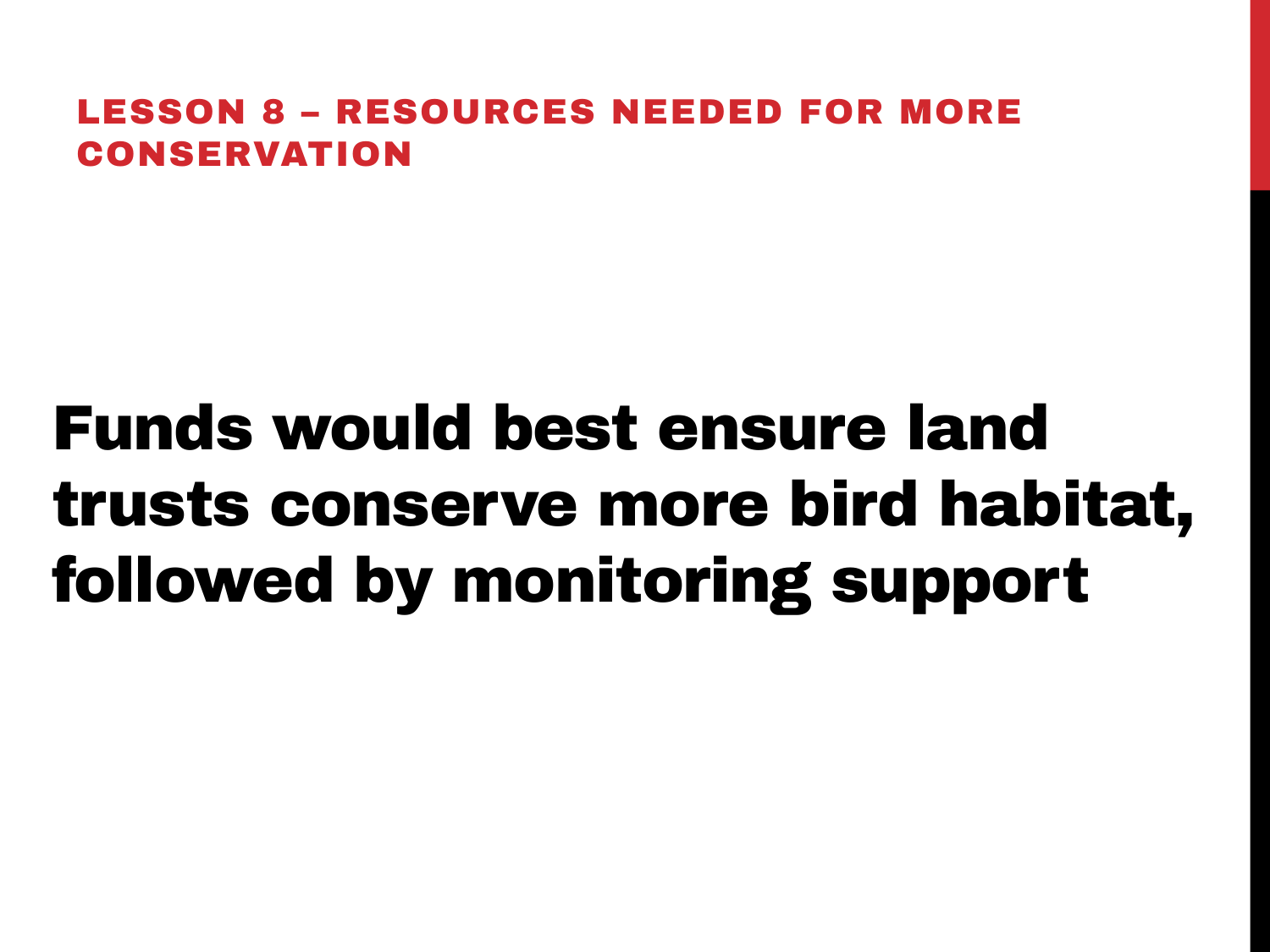

Lesson 8 – Resources needed for more Conservation
# Funds would best ensure land trusts conserve more bird habitat, followed by monitoring support